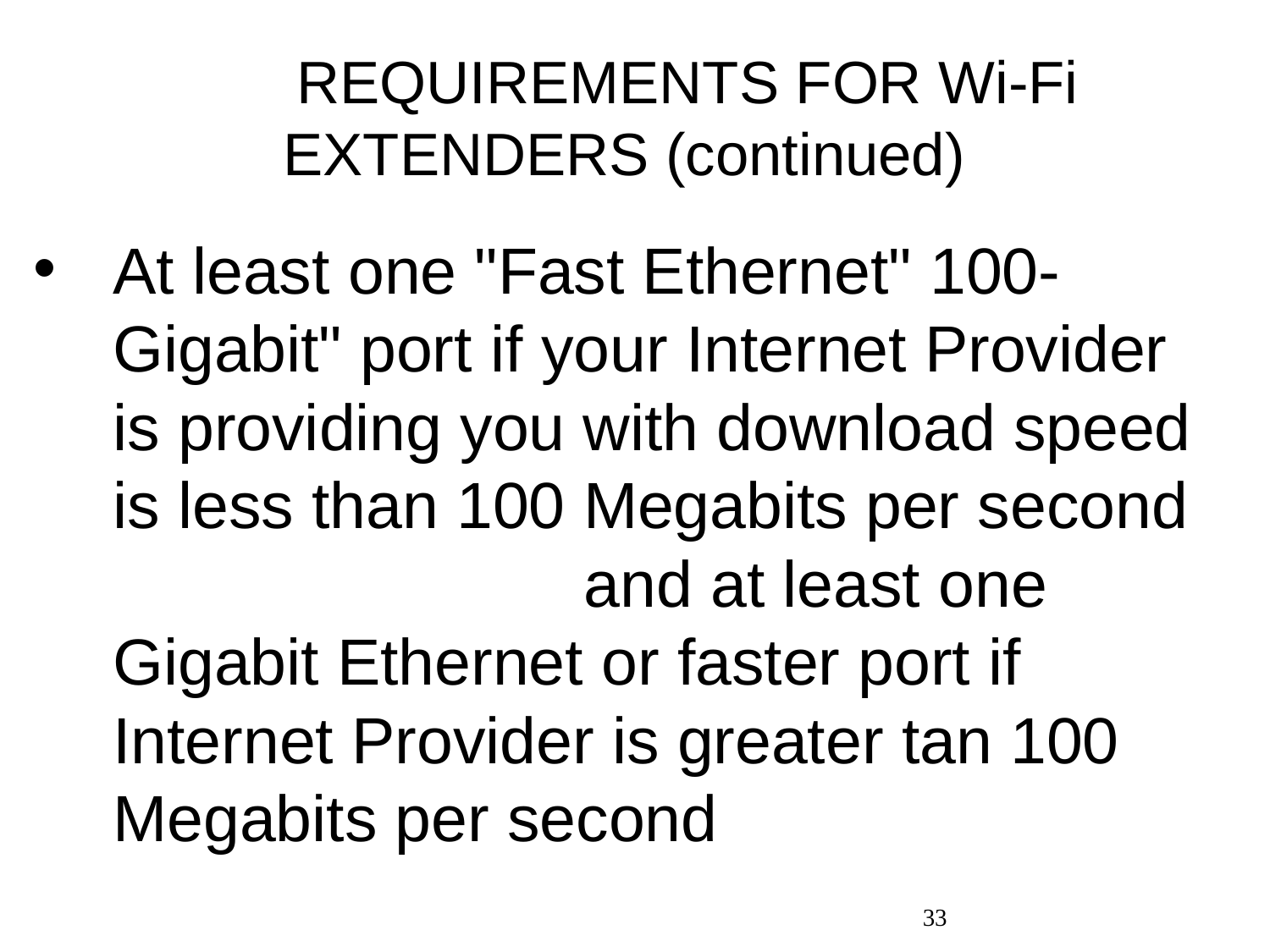

# REQUIREMENTS FOR Wi-Fi EXTENDERS (continued)
At least one "Fast Ethernet" 100-Gigabit" port if your Internet Provider is providing you with download speed is less than 100 Megabits per second                             and at least one Gigabit Ethernet or faster port if Internet Provider is greater tan 100 Megabits per second
33